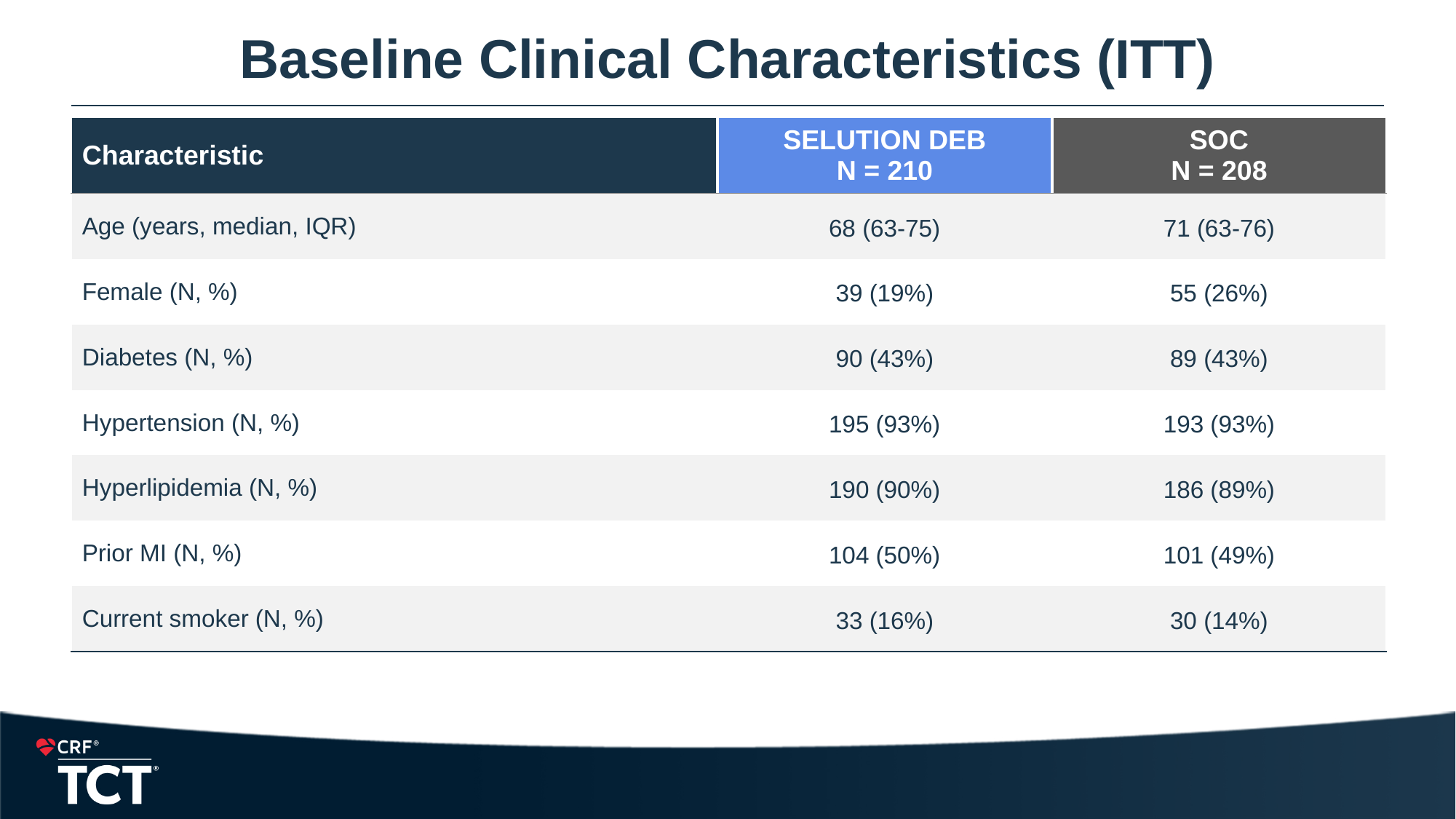

# Baseline Clinical Characteristics (ITT)
| Characteristic | SELUTION DEB N = 210 | SOC N = 208 |
| --- | --- | --- |
| Age (years, median, IQR) | 68 (63-75) | 71 (63-76) |
| Female (N, %) | 39 (19%) | 55 (26%) |
| Diabetes (N, %) | 90 (43%) | 89 (43%) |
| Hypertension (N, %) | 195 (93%) | 193 (93%) |
| Hyperlipidemia (N, %) | 190 (90%) | 186 (89%) |
| Prior MI (N, %) | 104 (50%) | 101 (49%) |
| Current smoker (N, %) | 33 (16%) | 30 (14%) |